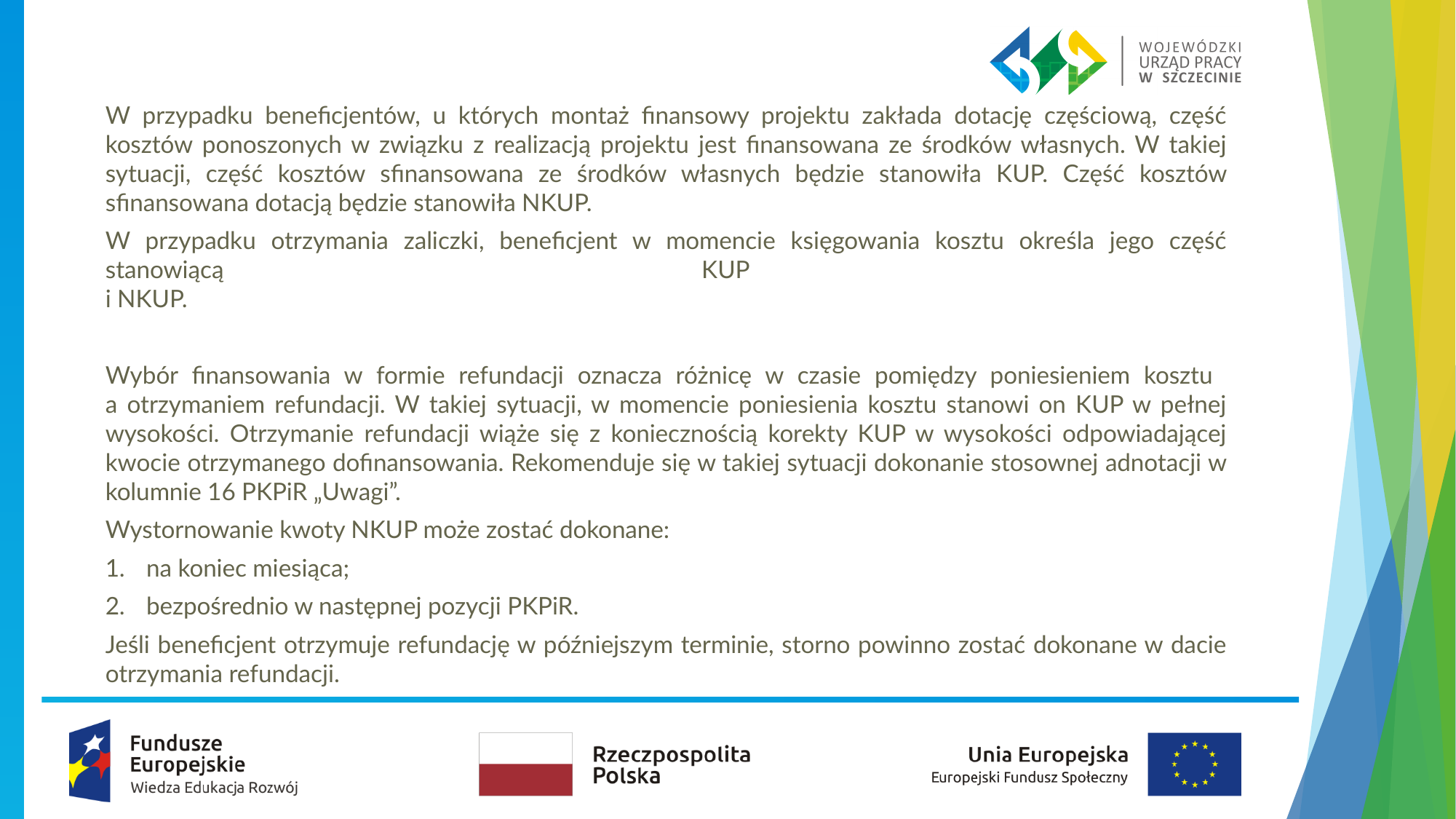

W przypadku beneficjentów, u których montaż finansowy projektu zakłada dotację częściową, część kosztów ponoszonych w związku z realizacją projektu jest finansowana ze środków własnych. W takiej sytuacji, część kosztów sfinansowana ze środków własnych będzie stanowiła KUP. Część kosztów sfinansowana dotacją będzie stanowiła NKUP.
W przypadku otrzymania zaliczki, beneficjent w momencie księgowania kosztu określa jego część stanowiącą KUP
i NKUP.

Wybór finansowania w formie refundacji oznacza różnicę w czasie pomiędzy poniesieniem kosztu
a otrzymaniem refundacji. W takiej sytuacji, w momencie poniesienia kosztu stanowi on KUP w pełnej wysokości. Otrzymanie refundacji wiąże się z koniecznością korekty KUP w wysokości odpowiadającej kwocie otrzymanego dofinansowania. Rekomenduje się w takiej sytuacji dokonanie stosownej adnotacji w kolumnie 16 PKPiR „Uwagi”.
Wystornowanie kwoty NKUP może zostać dokonane:
na koniec miesiąca;
bezpośrednio w następnej pozycji PKPiR.
Jeśli beneficjent otrzymuje refundację w późniejszym terminie, storno powinno zostać dokonane w dacie otrzymania refundacji.